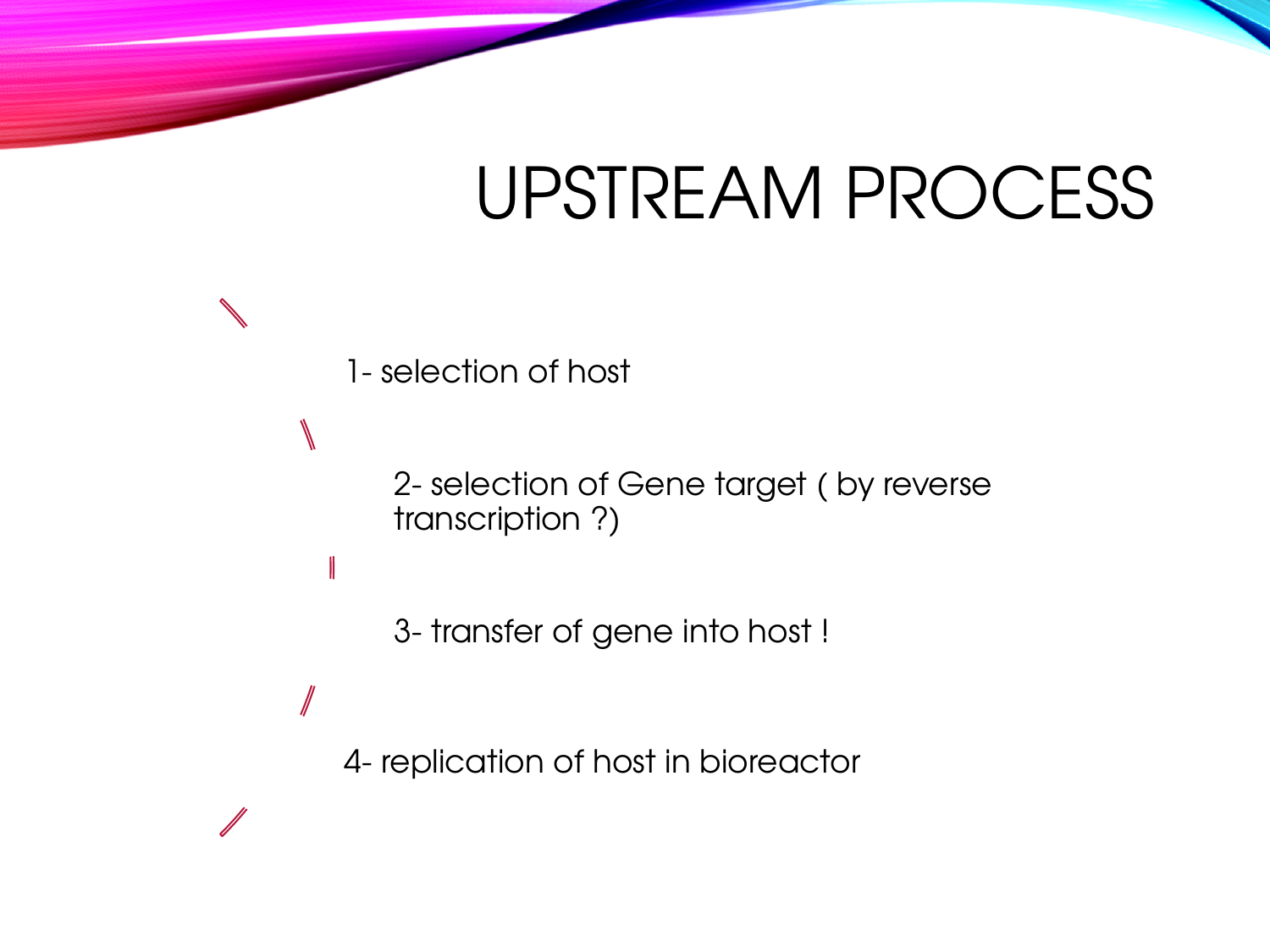

# Upstream process
1- selection of host
2- selection of Gene target ( by reverse transcription ?)
3- transfer of gene into host !
4- replication of host in bioreactor